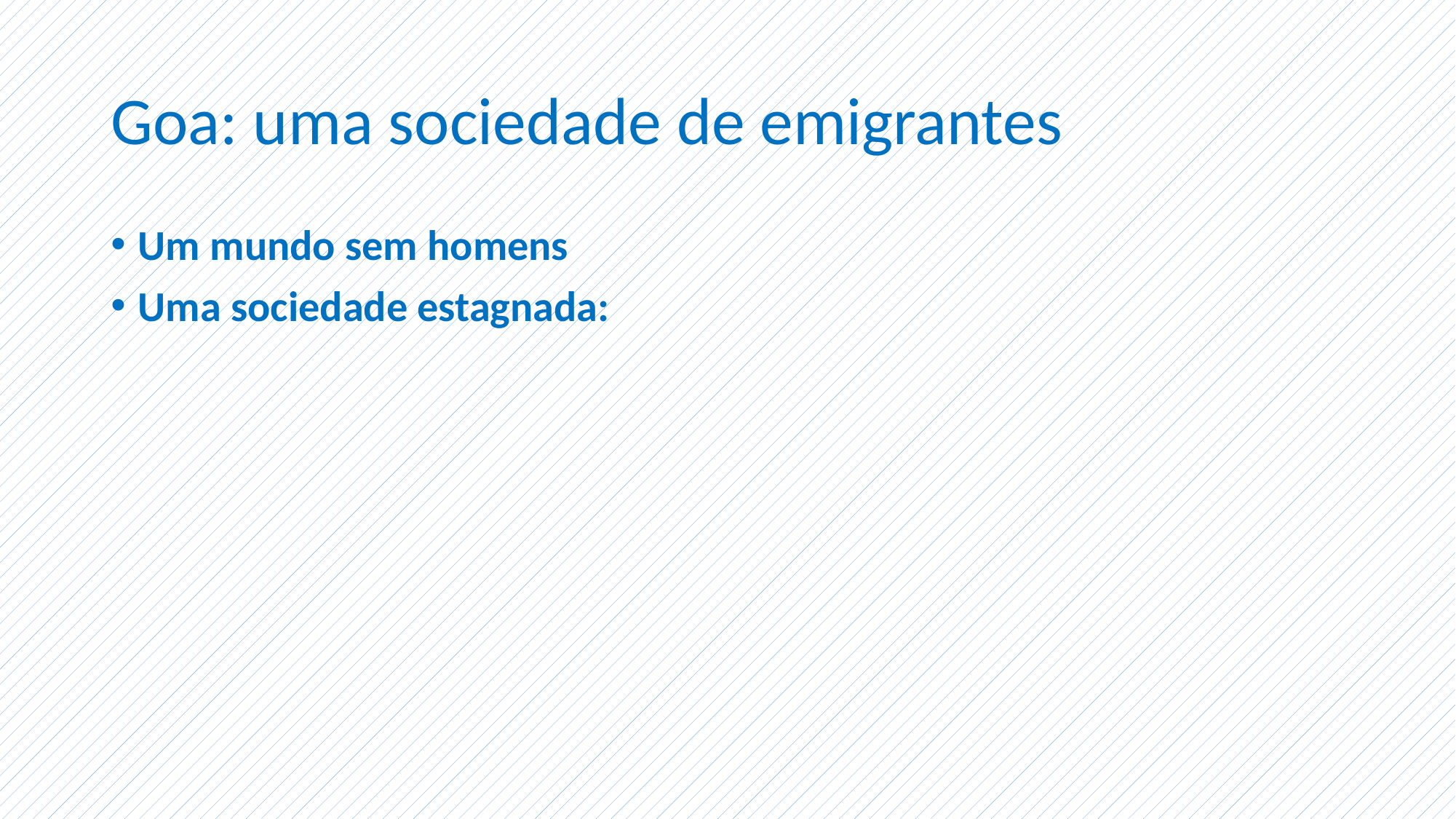

# Goa: uma sociedade de emigrantes
Um mundo sem homens
Uma sociedade estagnada: